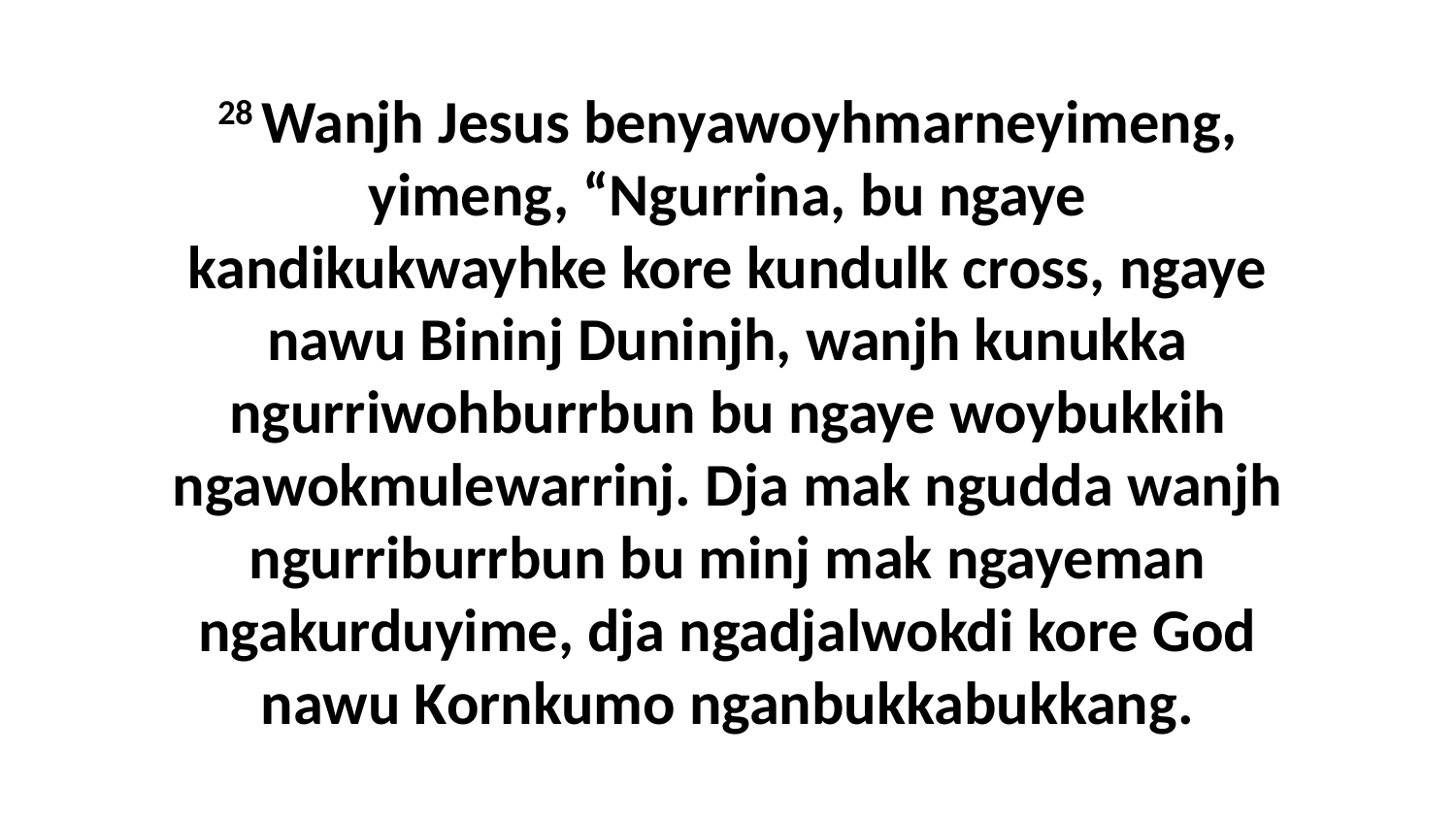

28 Wanjh Jesus benyawoyhmarneyimeng, yimeng, “Ngurrina, bu ngaye kandikukwayhke kore kundulk cross, ngaye nawu Bininj Duninjh, wanjh kunukka ngurriwohburrbun bu ngaye woybukkih ngawokmulewarrinj. Dja mak ngudda wanjh ngurriburrbun bu minj mak ngayeman ngakurduyime, dja ngadjalwokdi kore God nawu Kornkumo nganbukkabukkang.